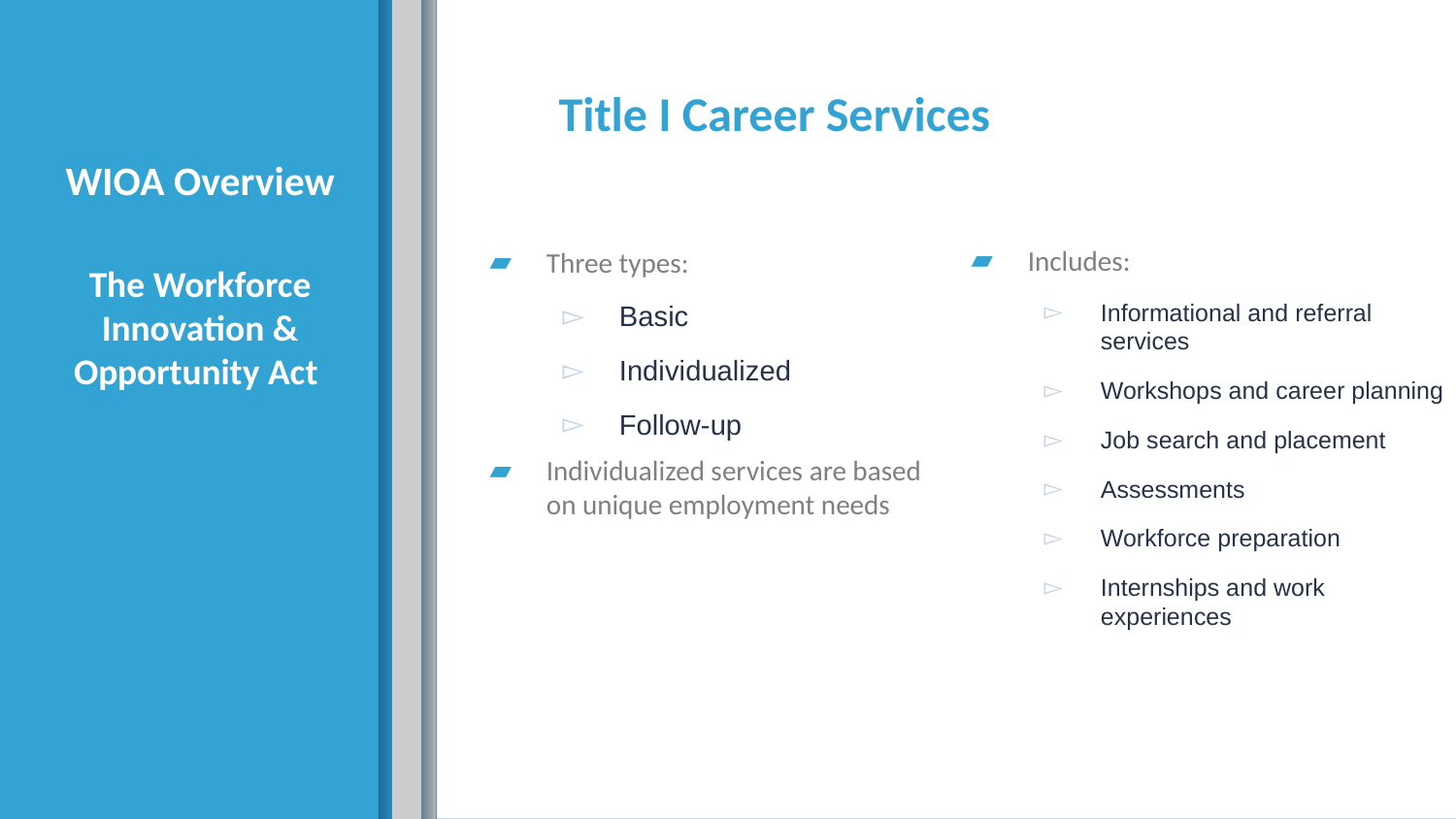

Title I Career Services
# WIOA Overview The Workforce Innovation & Opportunity Act
Includes:
Informational and referral services
Workshops and career planning
Job search and placement
Assessments
Workforce preparation
Internships and work experiences
Three types:
Basic
Individualized
Follow-up
Individualized services are based on unique employment needs